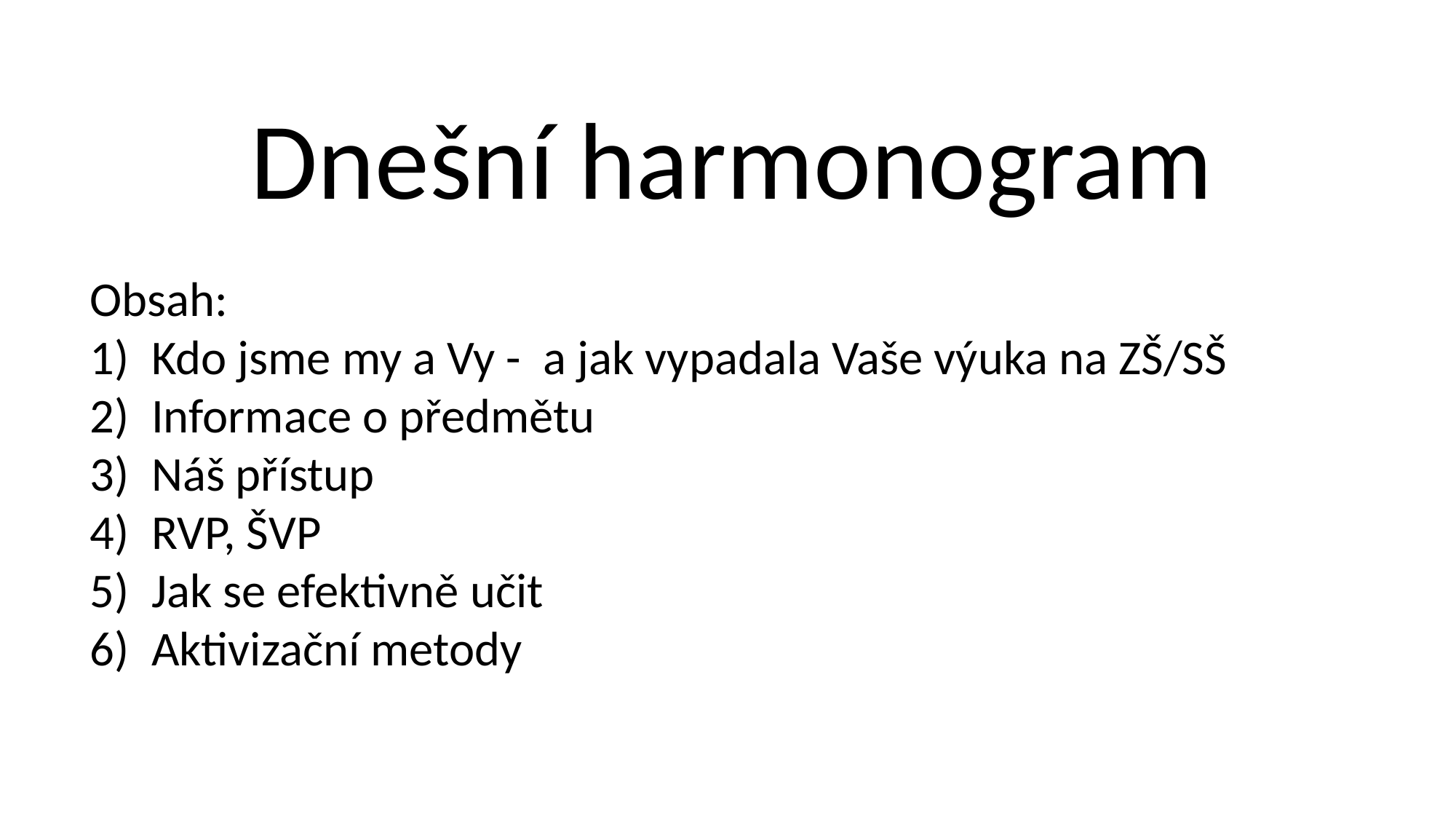

Dnešní harmonogram
Obsah:
Kdo jsme my a Vy -  a jak vypadala Vaše výuka na ZŠ/SŠ
Informace o předmětu
Náš přístup
RVP, ŠVP
Jak se efektivně učit
Aktivizační metody